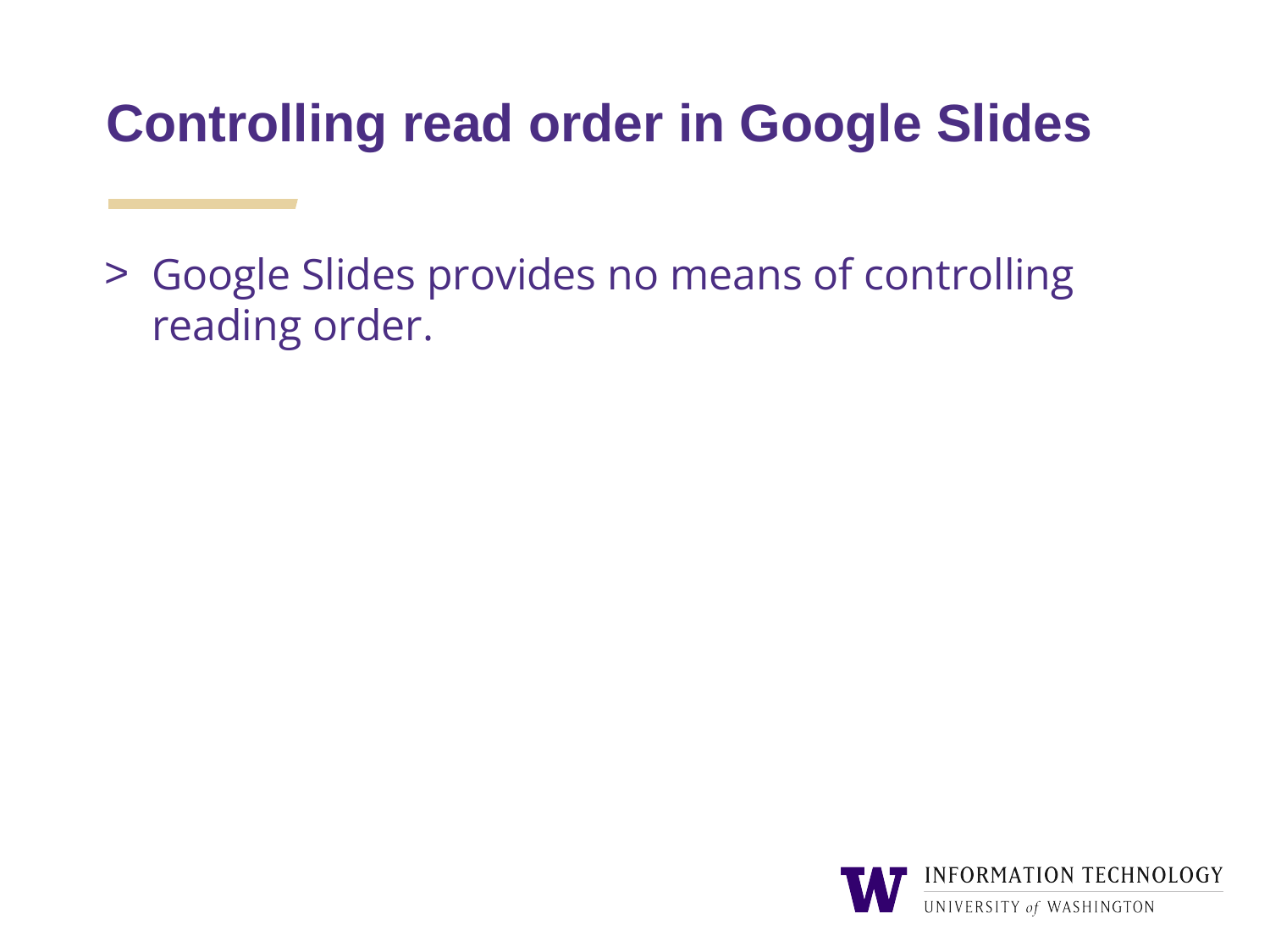

# Controlling read order in Google Slides
Google Slides provides no means of controlling reading order.